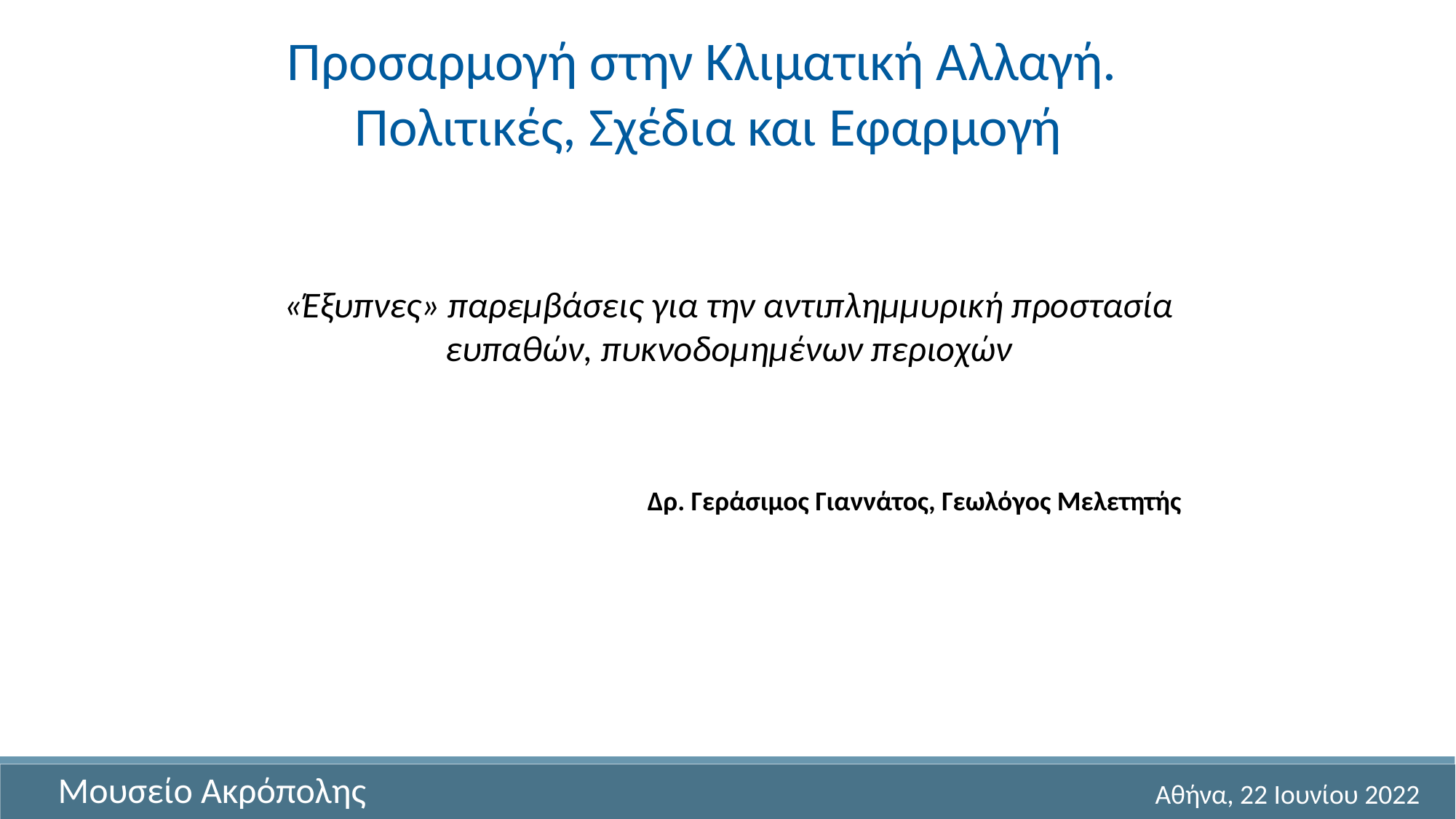

Προσαρμογή στην Κλιματική Αλλαγή.
Πολιτικές, Σχέδια και Εφαρμογή
«Έξυπνες» παρεμβάσεις για την αντιπλημμυρική προστασία ευπαθών, πυκνοδομημένων περιοχών
Δρ. Γεράσιμος Γιαννάτος, Γεωλόγος Μελετητής
Μουσείο Ακρόπολης
Αθήνα, 22 Ιουνίου 2022